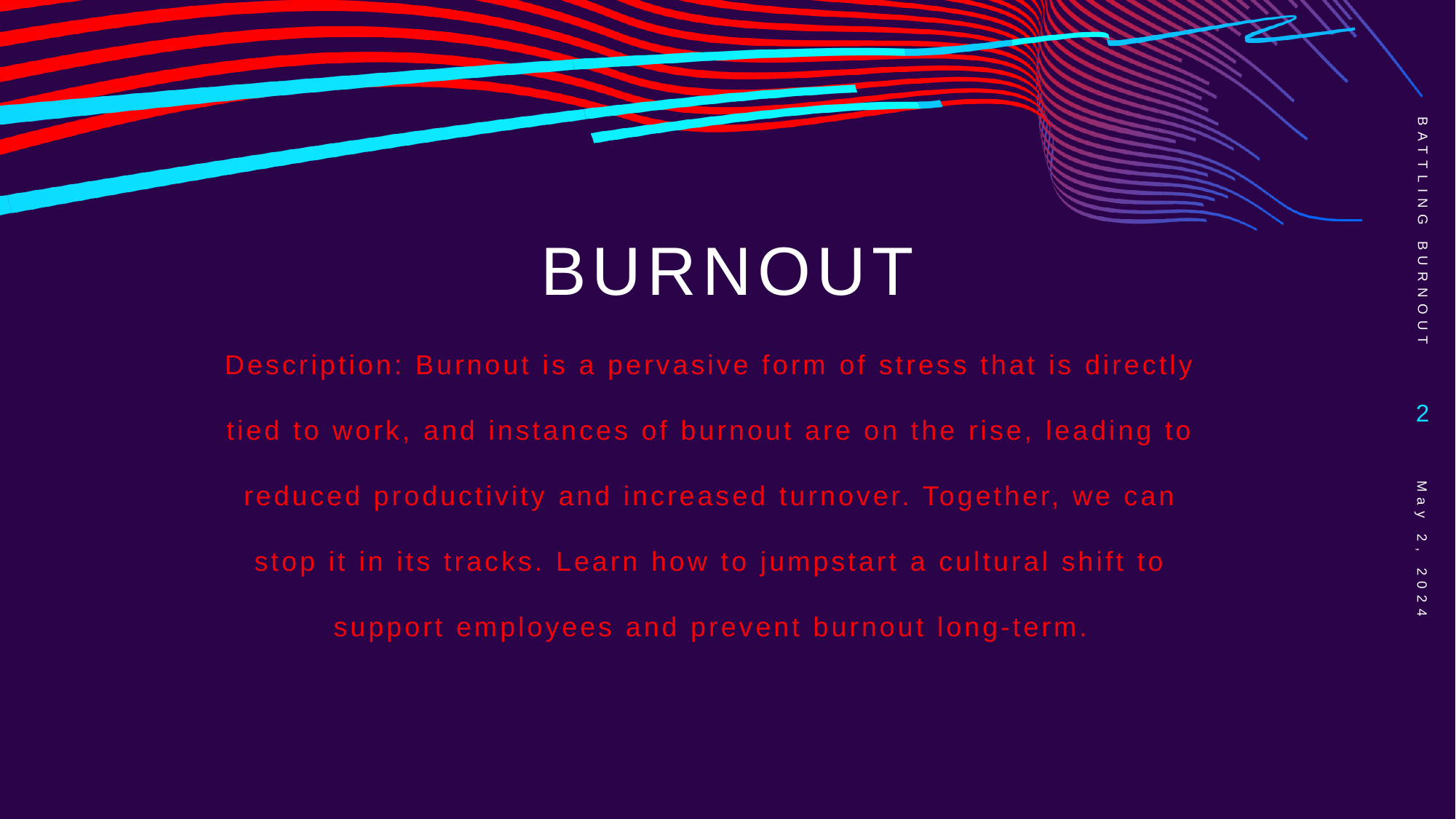

BATTLING BURNOUT
# Burnout
Description: Burnout is a pervasive form of stress that is directly tied to work, and instances of burnout are on the rise, leading to reduced productivity and increased turnover. Together, we can stop it in its tracks. Learn how to jumpstart a cultural shift to support employees and prevent burnout long-term.

2
May 2, 2024